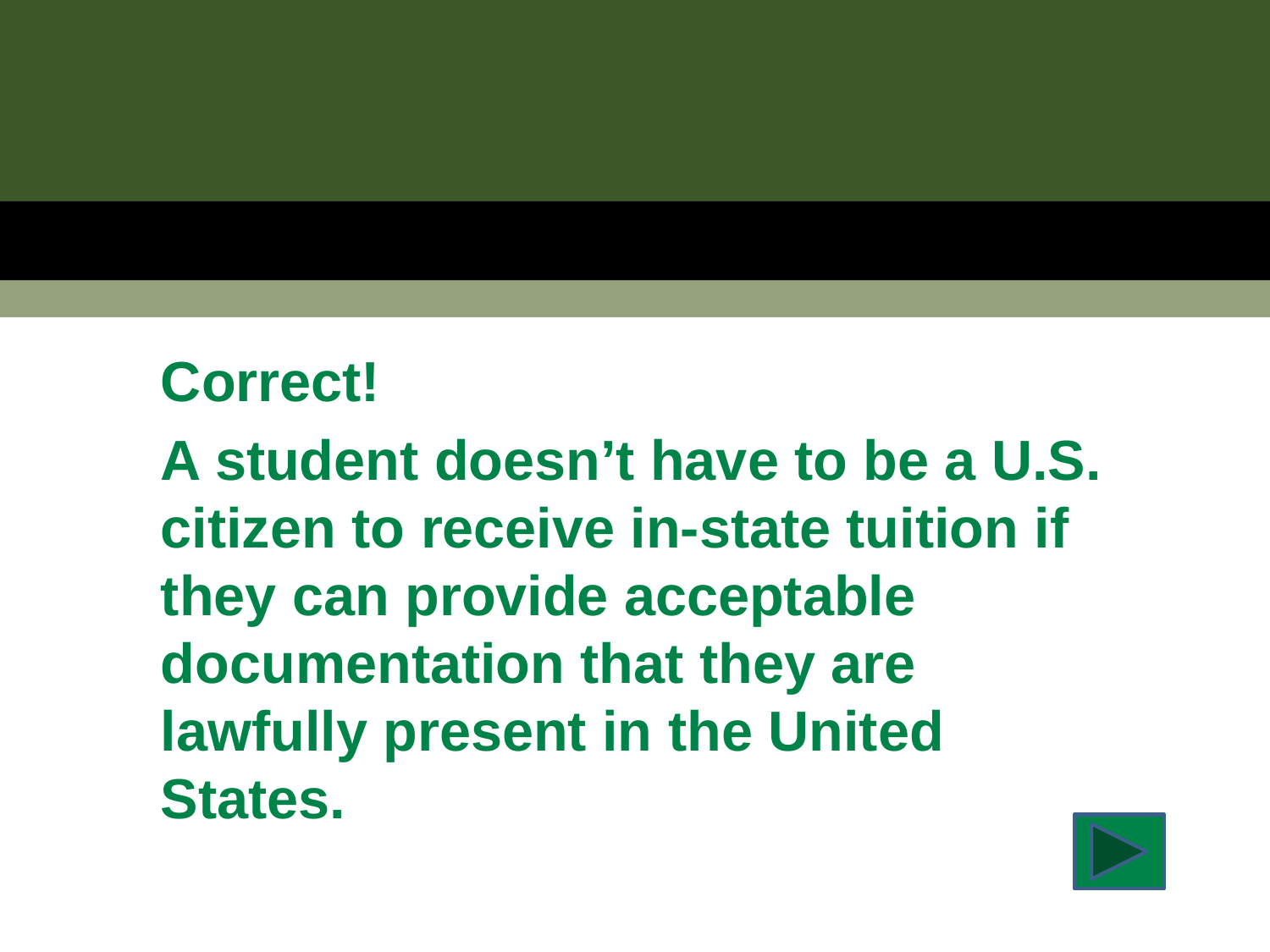

Correct!
A student doesn’t have to be a U.S. citizen to receive in-state tuition if they can provide acceptable documentation that they are lawfully present in the United States.